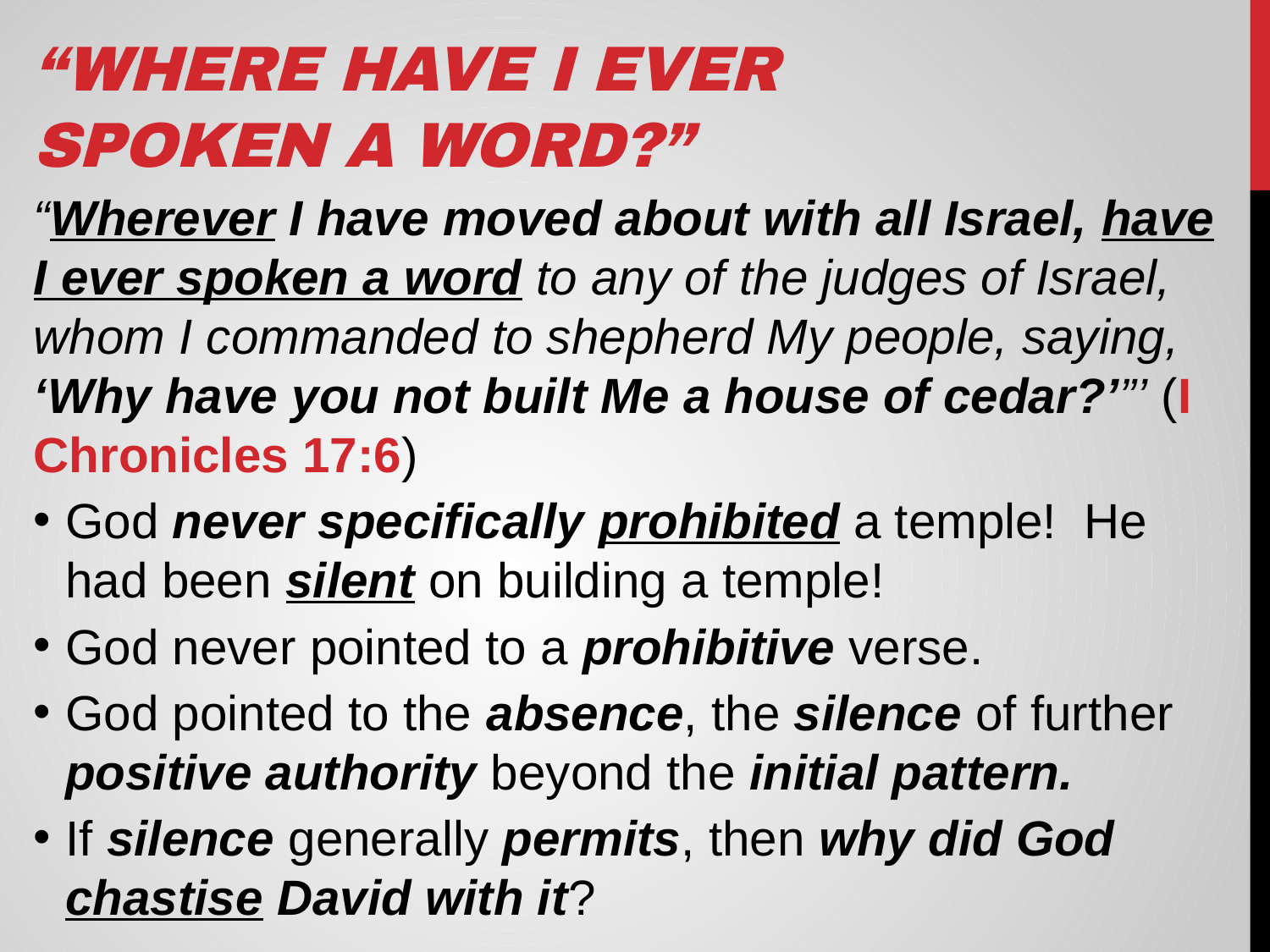

# “Where Have I Ever Spoken A Word?”
“Wherever I have moved about with all Israel, have I ever spoken a word to any of the judges of Israel, whom I commanded to shepherd My people, saying, ‘Why have you not built Me a house of cedar?’”’ (I Chronicles 17:6)
God never specifically prohibited a temple!  He had been silent on building a temple!
God never pointed to a prohibitive verse.
God pointed to the absence, the silence of further positive authority beyond the initial pattern.
If silence generally permits, then why did God chastise David with it?